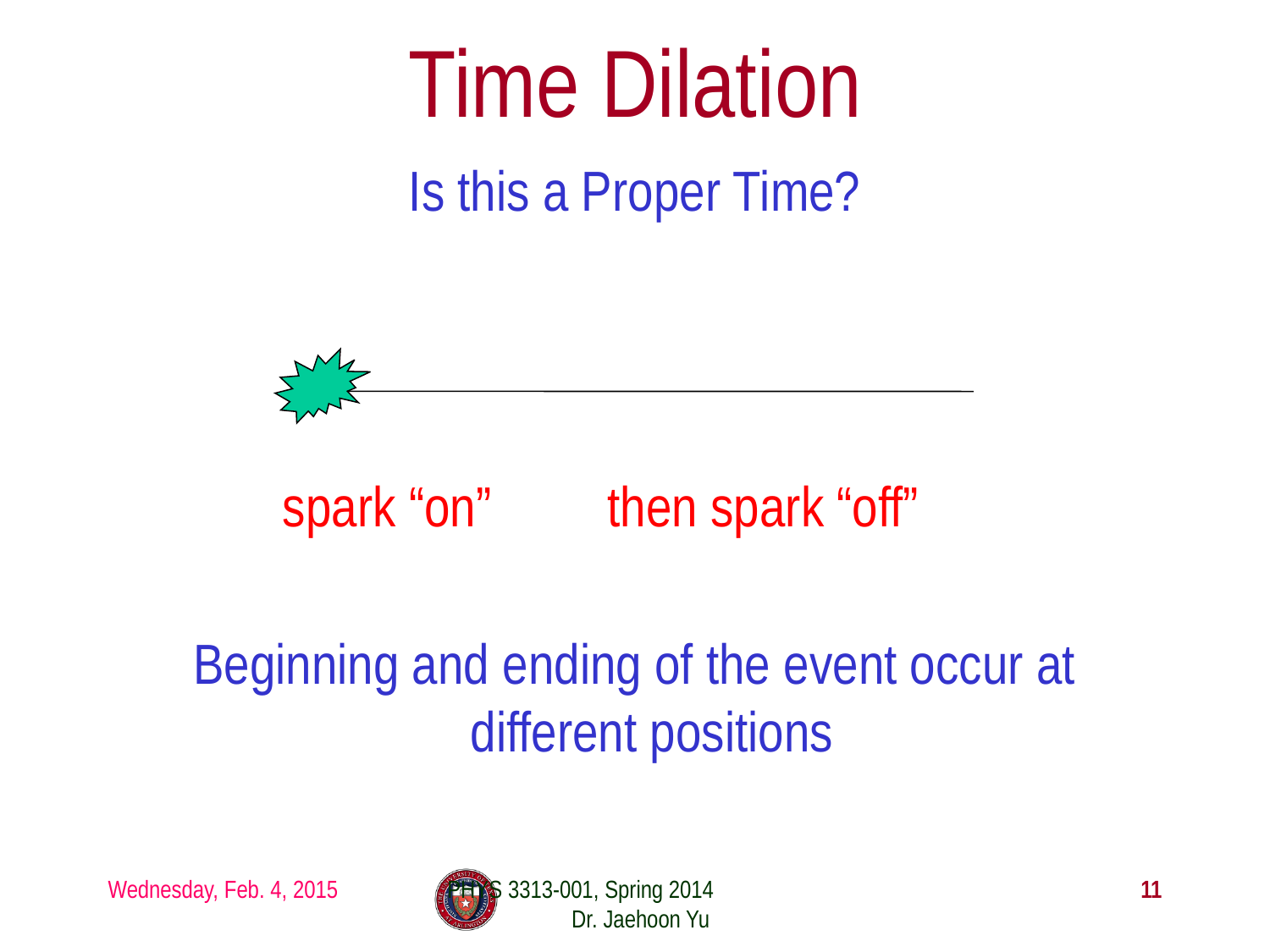

# Time Dilation
Is this a Proper Time?

		spark “on”         then spark “off”

Beginning and ending of the event occur at different positions

Wednesday, Feb. 4, 2015
PHYS 3313-001, Spring 2014                      Dr. Jaehoon Yu
11